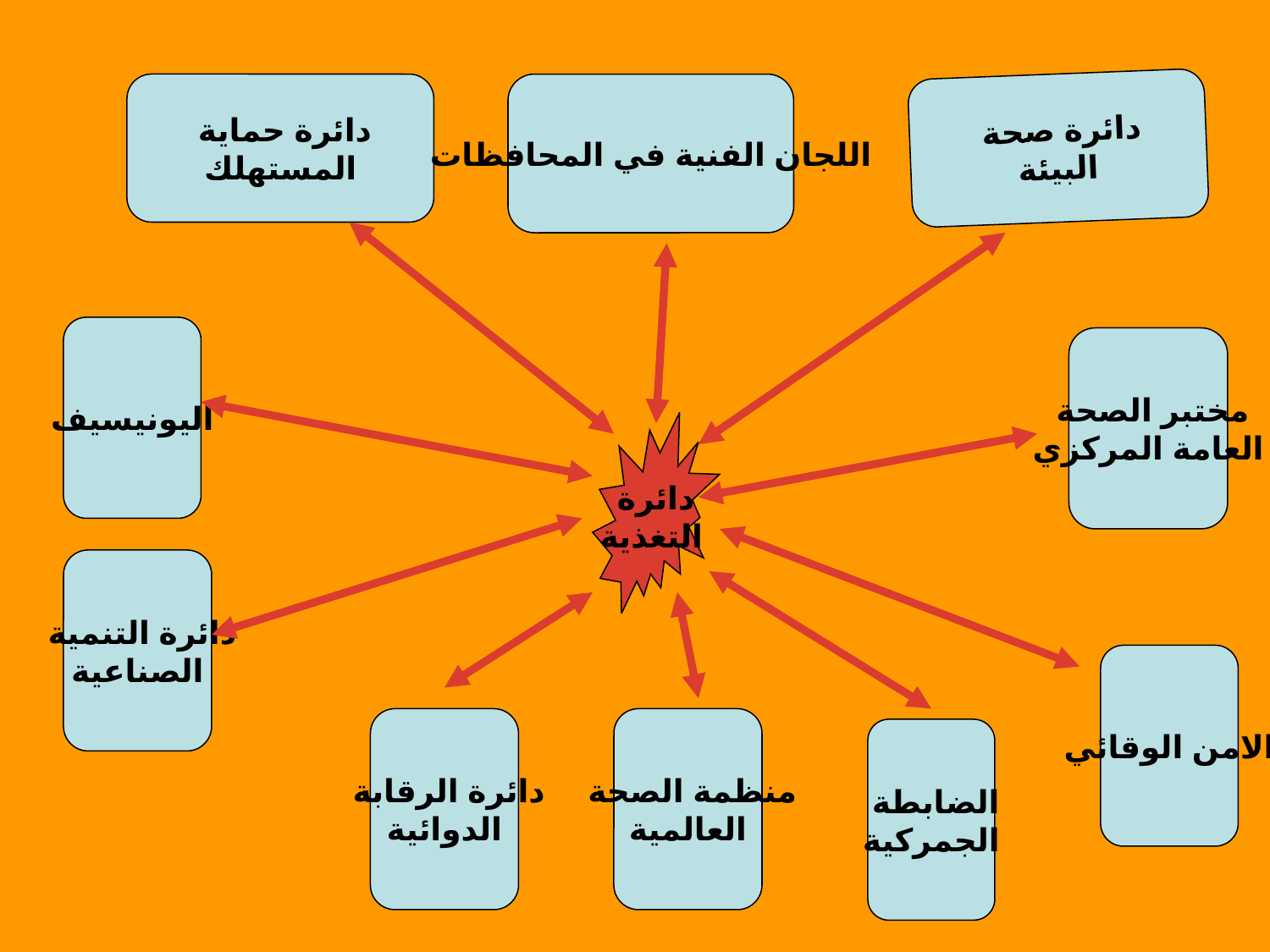

دائرة حماية
المستهلك
اللجان الفنية في المحافظات
دائرة صحة
البيئة

اليونيسيف
مختبر الصحة
العامة المركزي

دائرة
التغذية

دائرة التنمية
الصناعية

الامن الوقائي
دائرة الرقابة
الدوائية
منظمة الصحة
العالمية
الضابطة
الجمركية